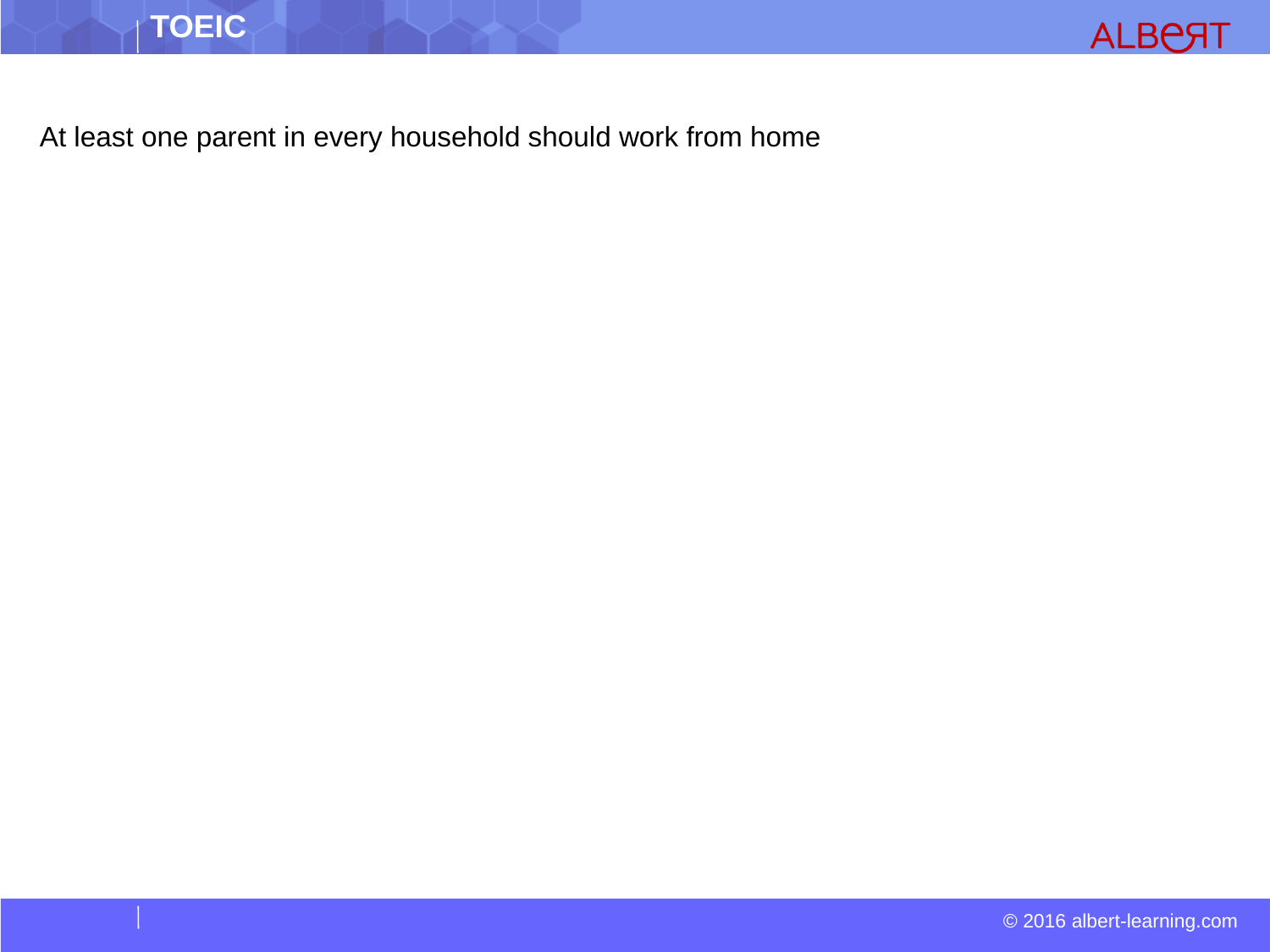

At least one parent in every household should work from home